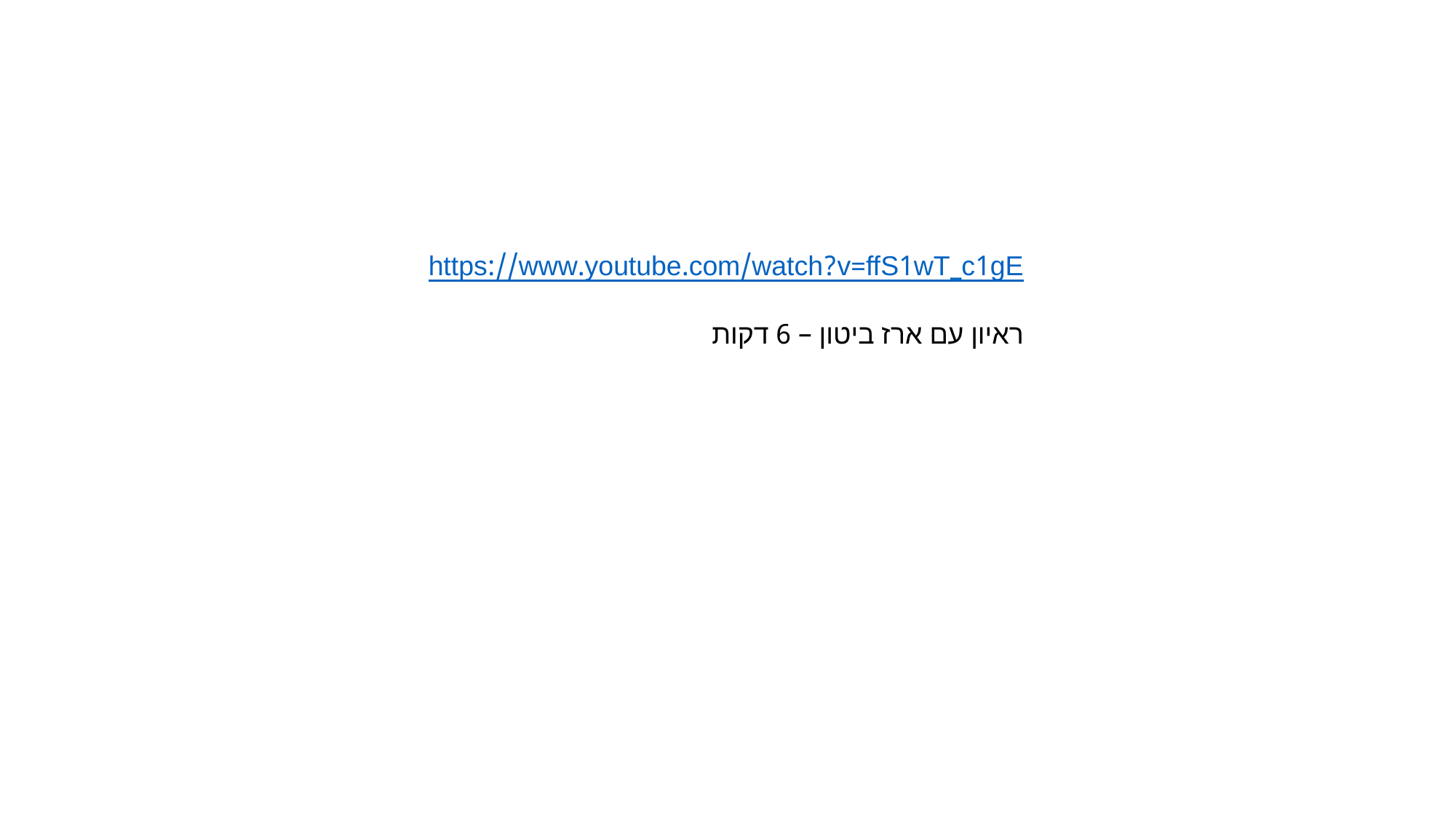

https://www.youtube.com/watch?v=ffS1wT_c1gE

ראיון עם ארז ביטון – 6 דקות